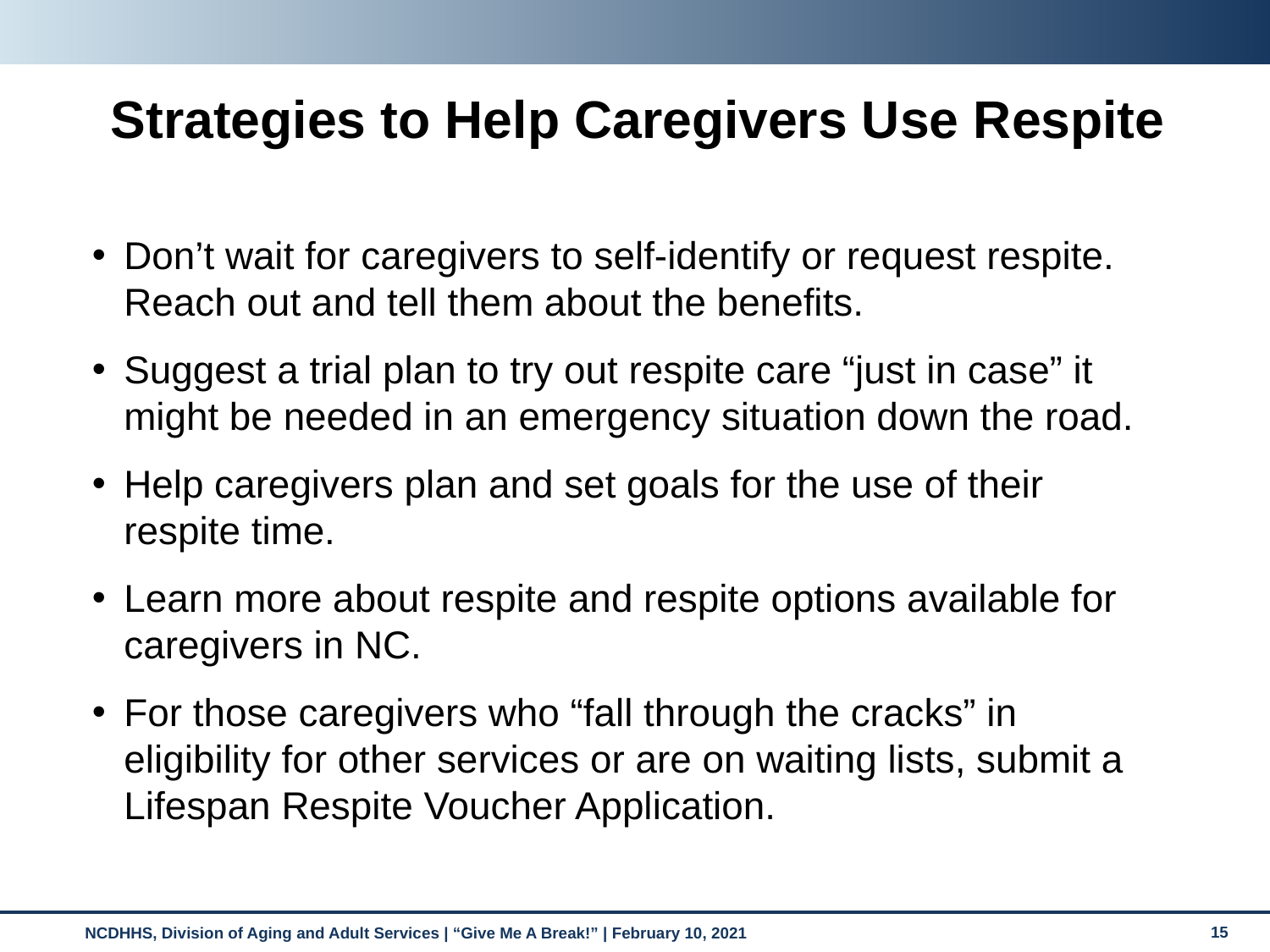

Strategies to Help Caregivers Use Respite

Don’t wait for caregivers to self-identify or request respite. Reach out and tell them about the benefits.
Suggest a trial plan to try out respite care “just in case” it might be needed in an emergency situation down the road.
Help caregivers plan and set goals for the use of their respite time.
Learn more about respite and respite options available for caregivers in NC.
For those caregivers who “fall through the cracks” in eligibility for other services or are on waiting lists, submit a Lifespan Respite Voucher Application.